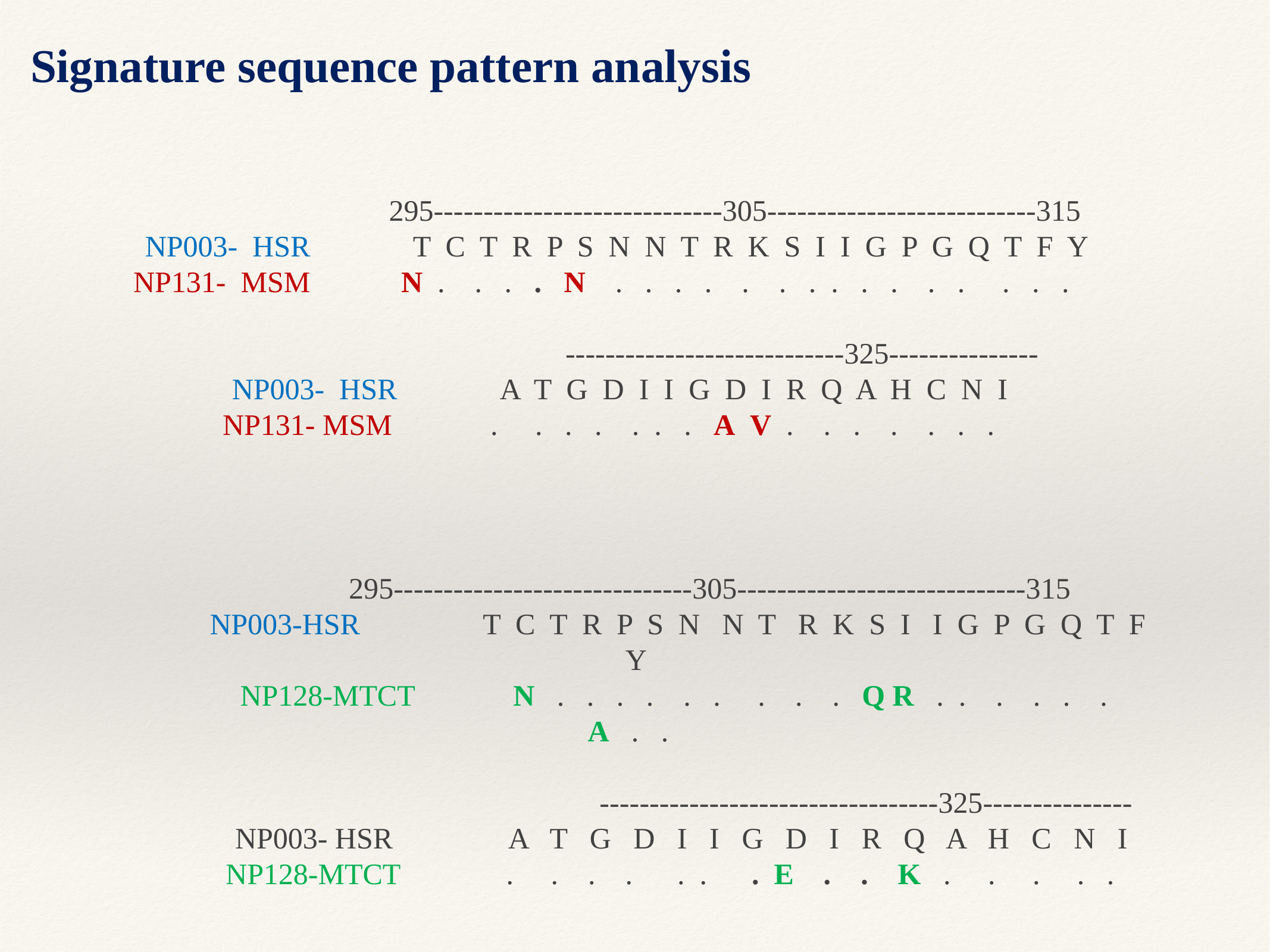

Signature sequence pattern analysis
			295-----------------------------305---------------------------315
NP003-  HSR		T  C  T  R  P  S  N  N  T  R  K  S  I  I  G  P  G  Q  T  F  Y
NP131-  MSM		N  .    .   .   .   N    .   .   .   .    .    .   .  .   .   .    .   .     .   .   .

                            		 ----------------------------325---------------
NP003-  HSR		A  T  G  D  I  I  G  D  I  R  Q  A  H  C  N  I
NP131- MSM		.     .   .   .    .  .   .   A  V  .    .   .    .    .   .   .
       	295------------------------------305-----------------------------315
NP003-HSR		T  C  T  R  P  S  N   N  T   R  K  S  I   I  G  P  G  Q  T  F  Y
NP128-MTCT		N   .   .   .   .    .   .     .    .    .   Q R   .  .    .    .   .    .   A   .   .

                            		 ----------------------------------325---------------
NP003- HSR		A   T   G   D   I   I   G   D   I   R   Q   A   H   C   N   I
NP128-MTCT		 .     .    .    .      .  .      .  E    .    .    K   .     .     .     .   .